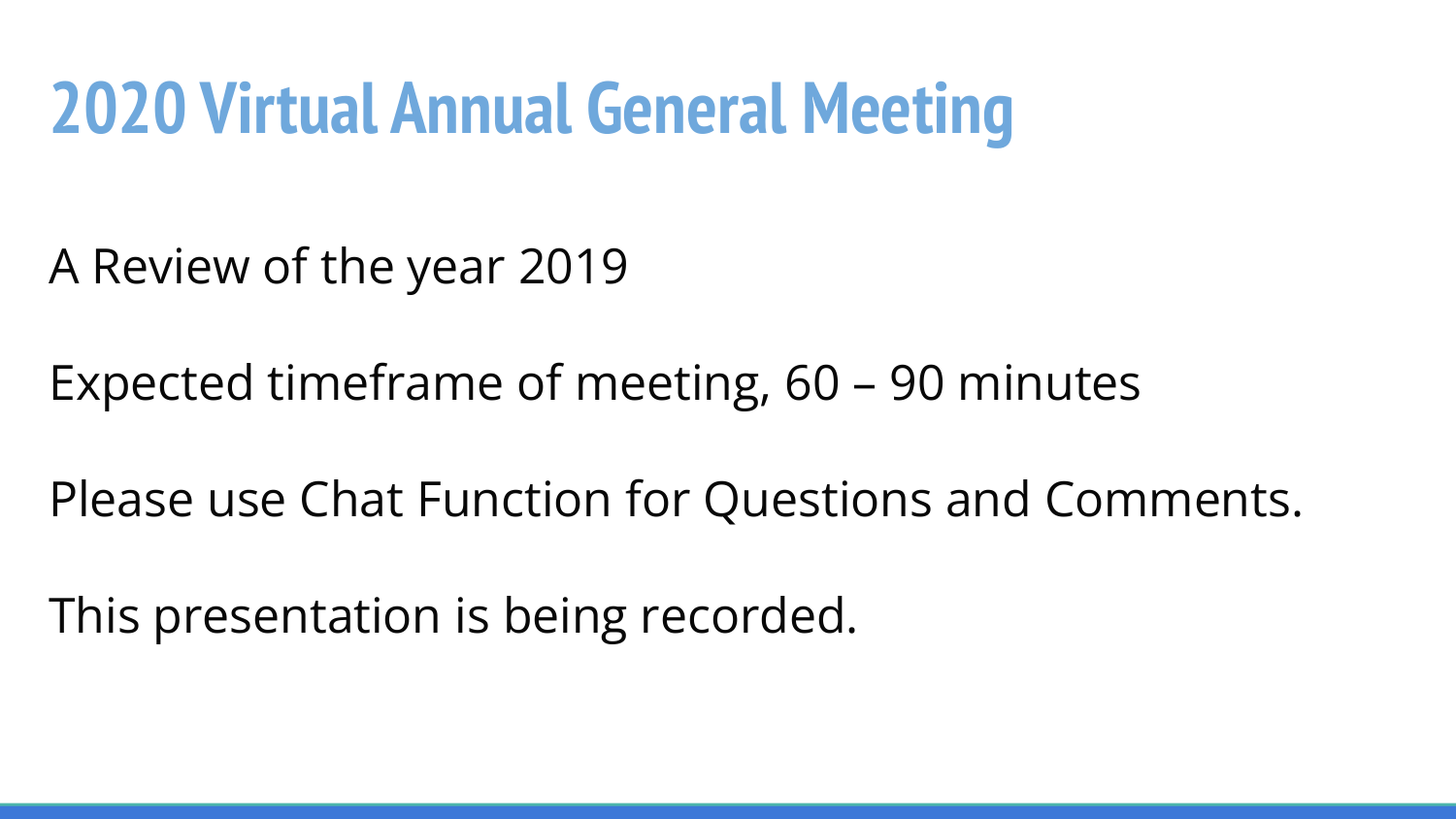

# 2020 Virtual Annual General Meeting A Review of the year 2019 Expected timeframe of meeting, 60 – 90 minutes Please use Chat Function for Questions and Comments. This presentation is being recorded.